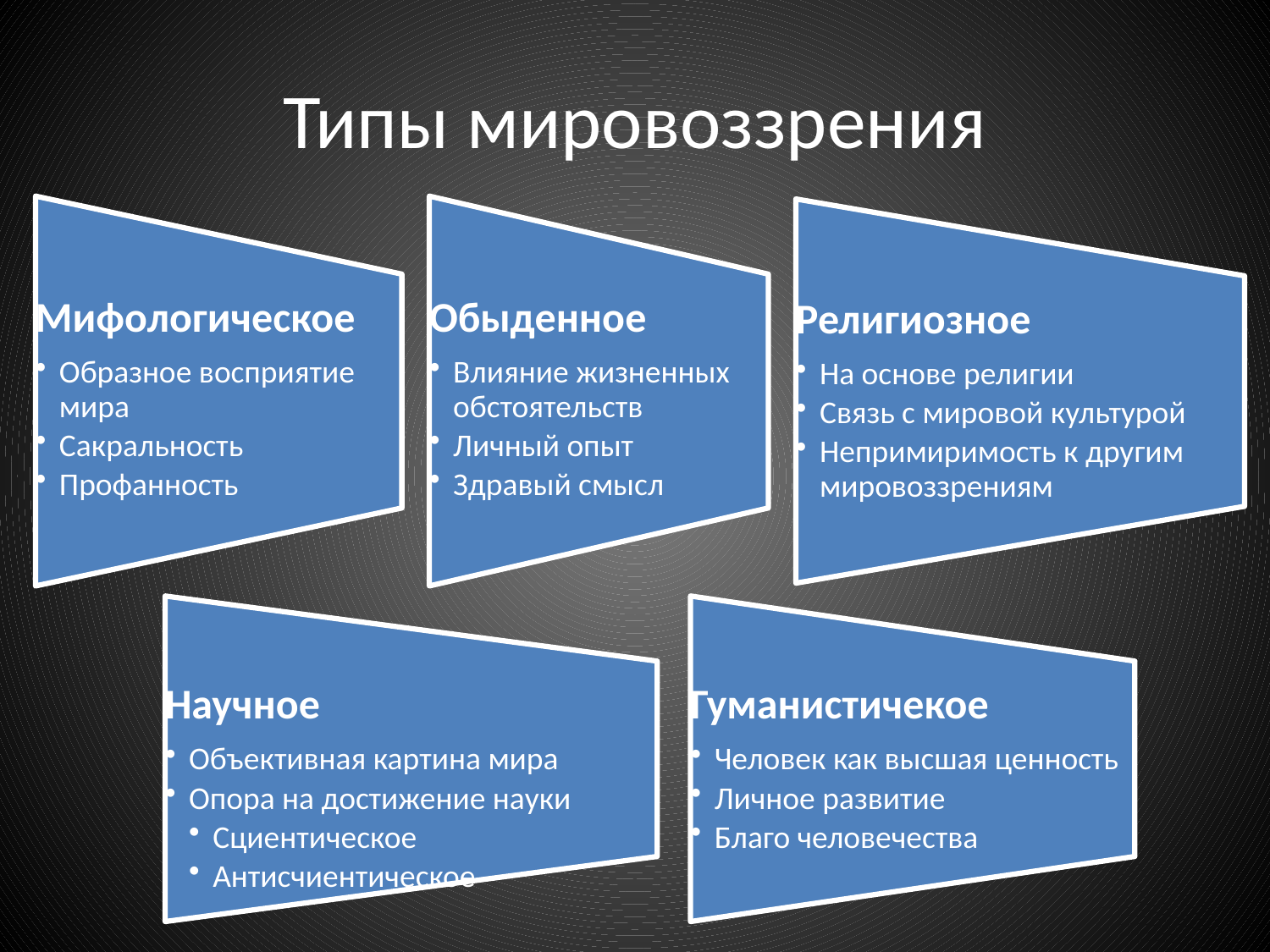

# Типы мировоззрения
Мифологическое
Образное восприятие мира
Сакральность
Профанность
Обыденное
Влияние жизненных обстоятельств
Личный опыт
Здравый смысл
Религиозное
На основе религии
Связь с мировой культурой
Непримиримость к другим мировоззрениям
Научное
Объективная картина мира
Опора на достижение науки
Сциентическое
Антисчиентическое
Гуманистичекое
Человек как высшая ценность
Личное развитие
Благо человечества